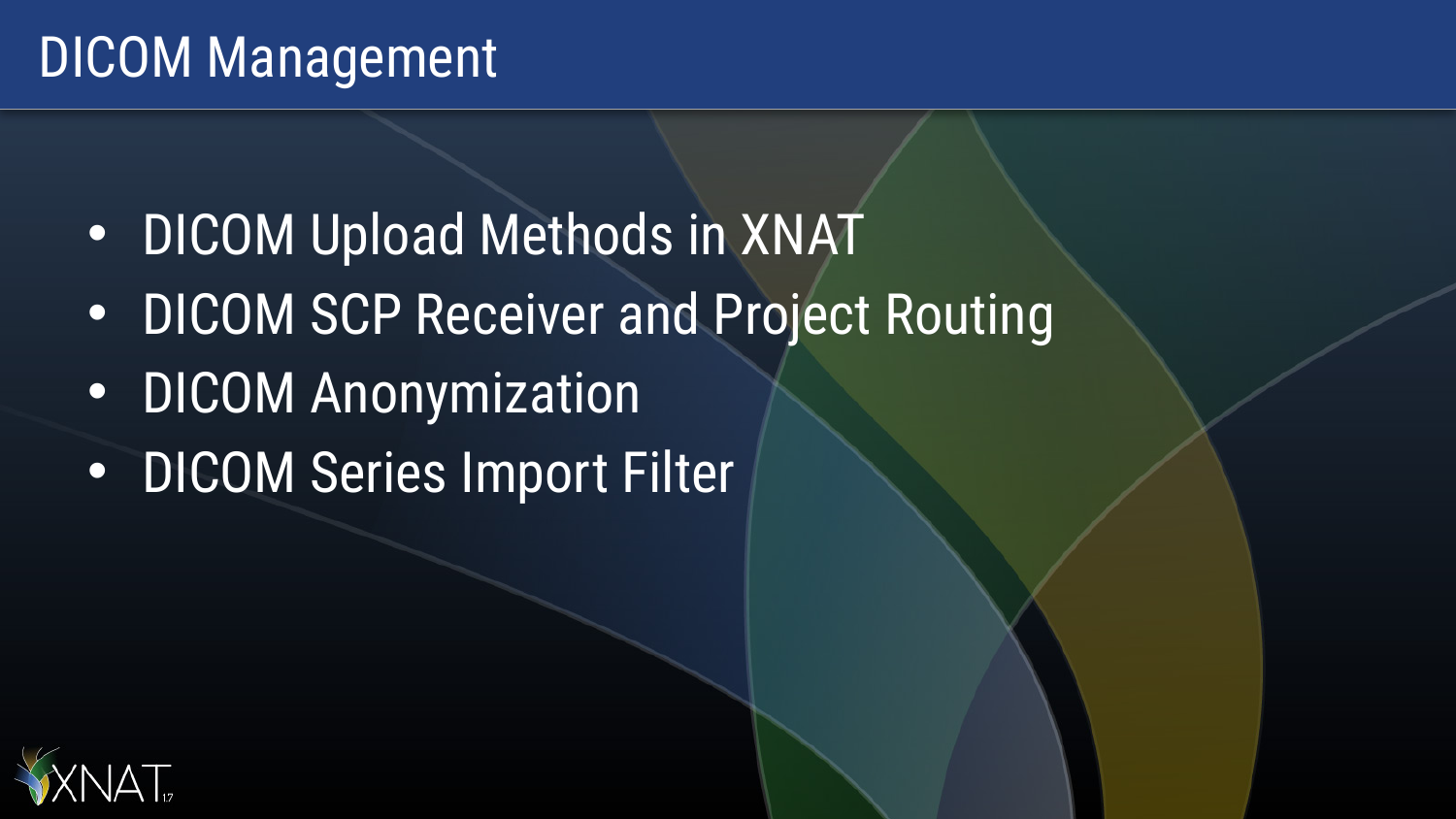

# DICOM Management
DICOM Upload Methods in XNAT
DICOM SCP Receiver and Project Routing
DICOM Anonymization
DICOM Series Import Filter